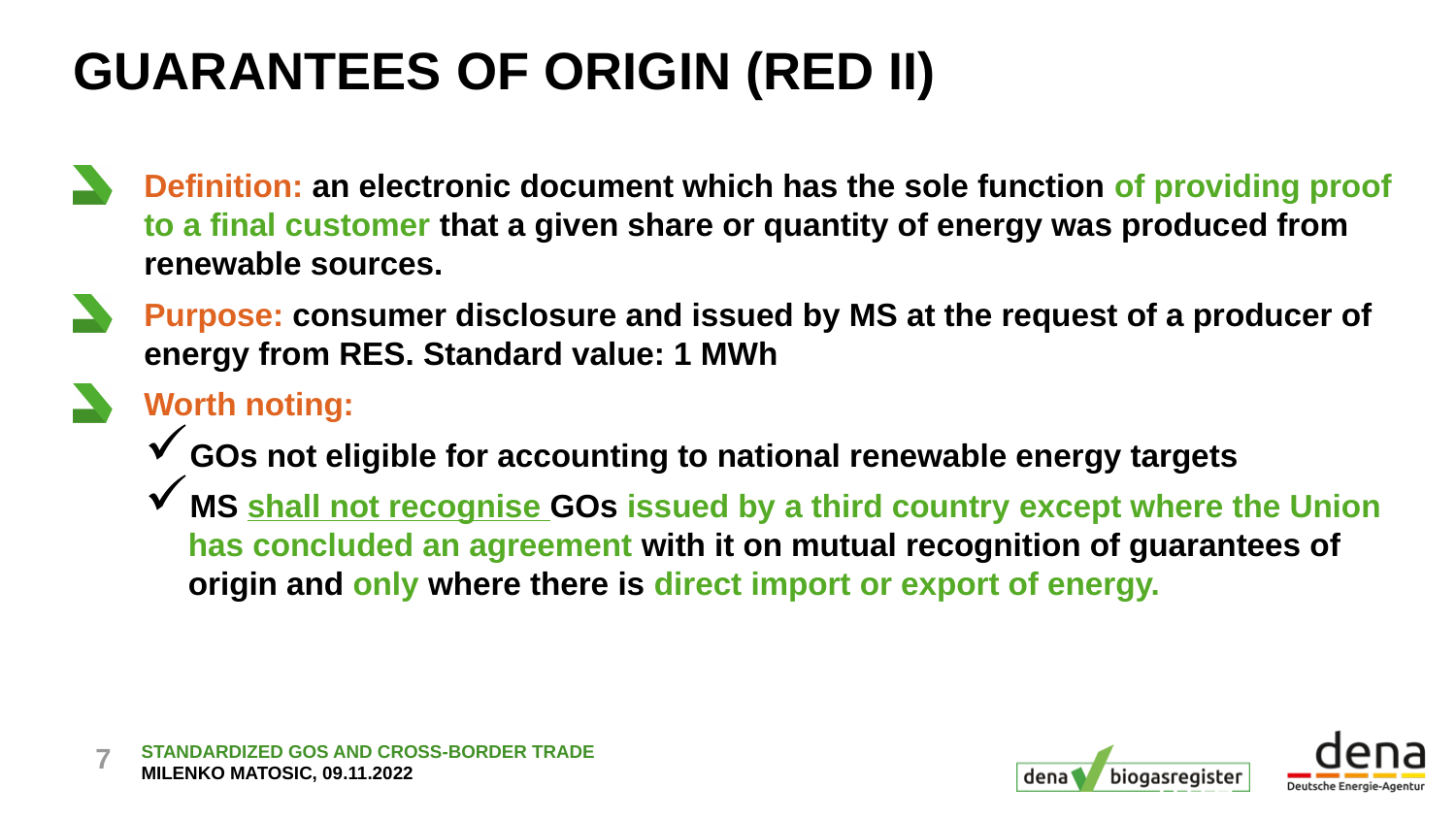

# Guarantees of origin (RED II)
Definition: an electronic document which has the sole function of providing proof to a final customer that a given share or quantity of energy was produced from renewable sources.
Purpose: consumer disclosure and issued by MS at the request of a producer of energy from RES. Standard value: 1 MWh
Worth noting:
GOs not eligible for accounting to national renewable energy targets
MS shall not recognise GOs issued by a third country except where the Union has concluded an agreement with it on mutual recognition of guarantees of origin and only where there is direct import or export of energy.